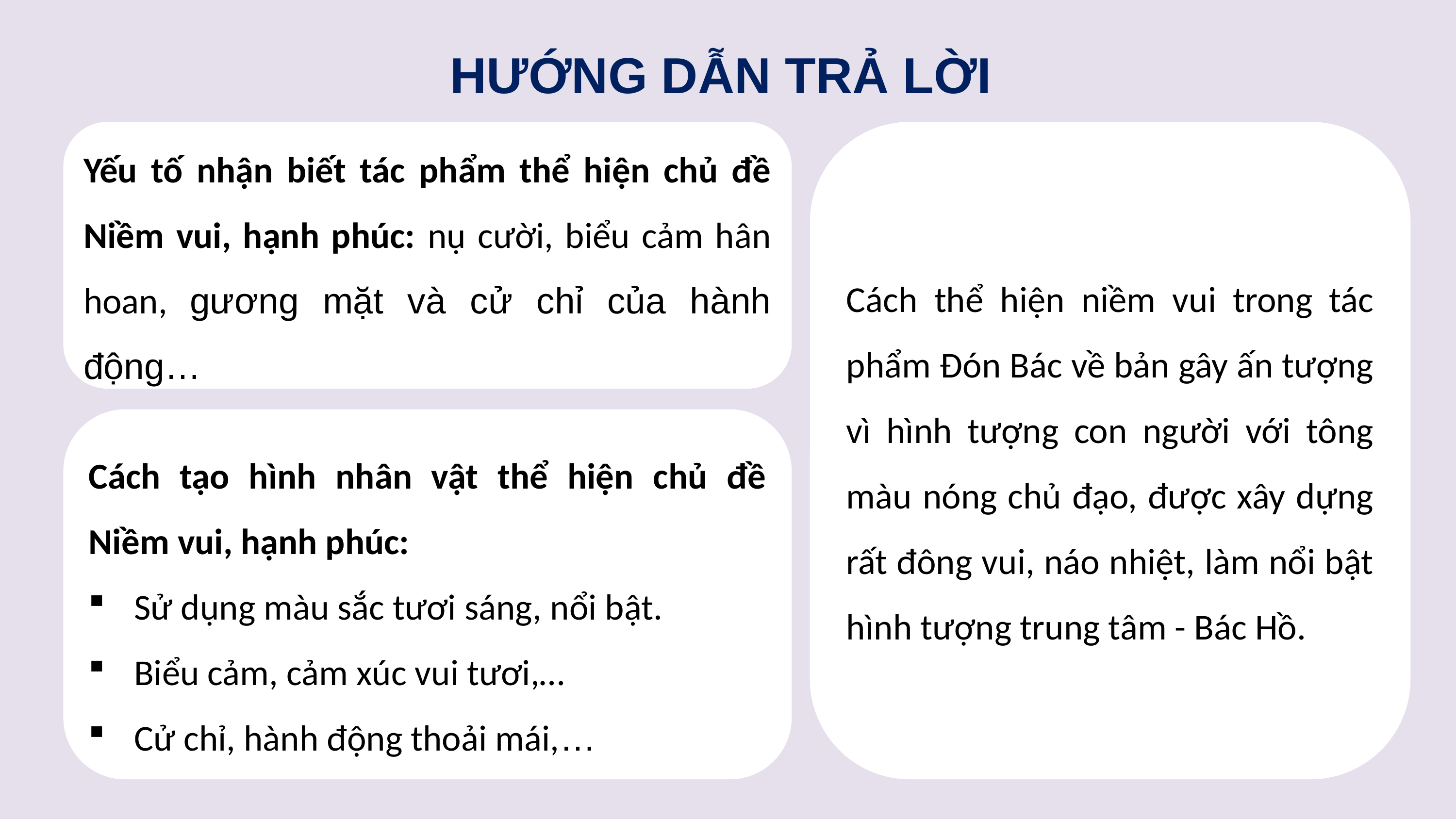

HƯỚNG DẪN TRẢ LỜI
Yếu tố nhận biết tác phẩm thể hiện chủ đề Niềm vui, hạnh phúc: nụ cười, biểu cảm hân hoan, gương mặt và cử chỉ của hành động…
Cách thể hiện niềm vui trong tác phẩm Đón Bác về bản gây ấn tượng vì hình tượng con người với tông màu nóng chủ đạo, được xây dựng rất đông vui, náo nhiệt, làm nổi bật hình tượng trung tâm - Bác Hồ.
Cách tạo hình nhân vật thể hiện chủ đề Niềm vui, hạnh phúc:
Sử dụng màu sắc tươi sáng, nổi bật.
Biểu cảm, cảm xúc vui tươi,…
Cử chỉ, hành động thoải mái,…